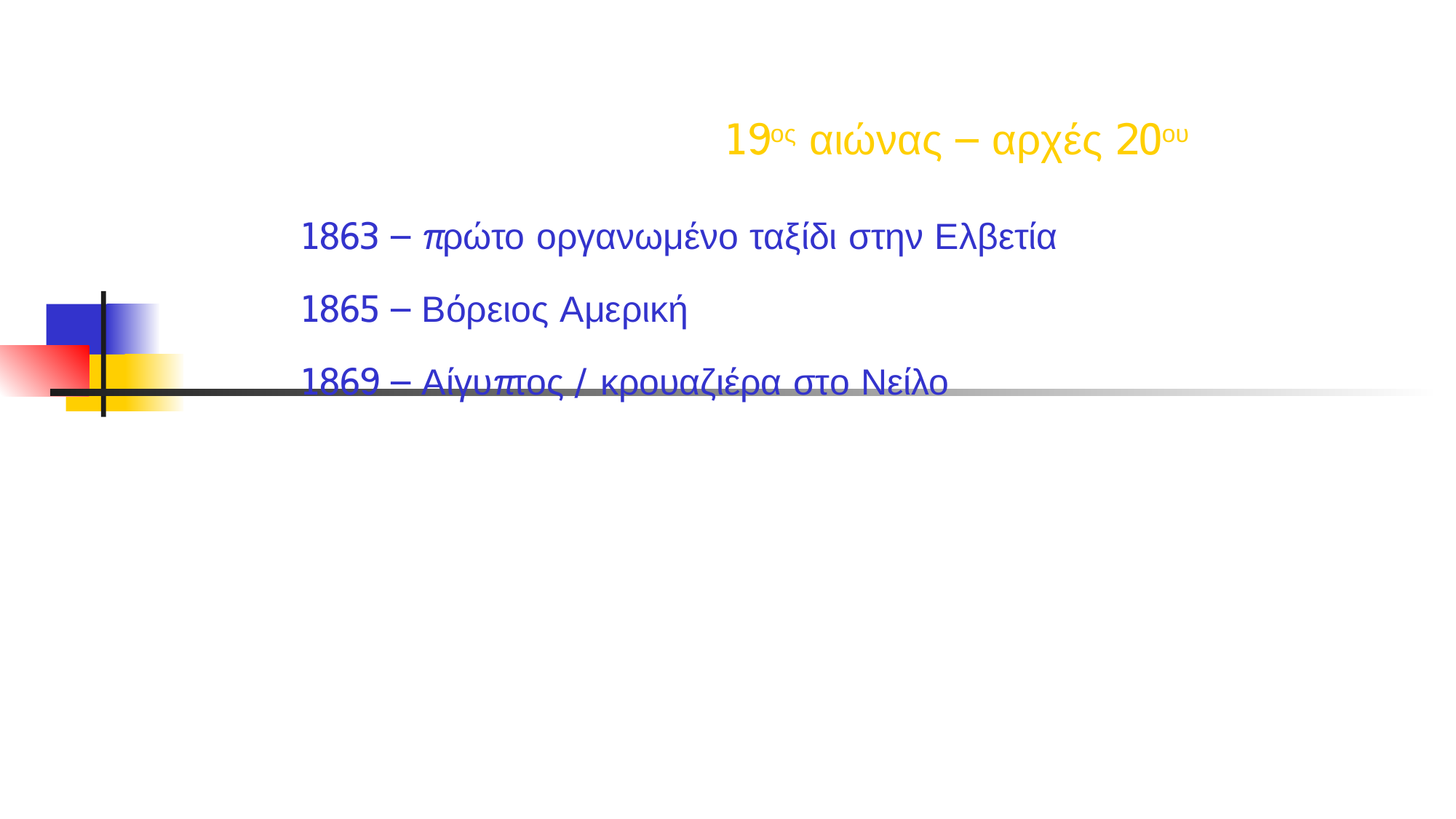

# 19ος αιώνας – αρχές 20ου
1863 – πρώτο οργανωμένο ταξίδι στην Ελβετία
1865 – Βόρειος Αμερική
1869 – Αίγυπτος / κρουαζιέρα στο Νείλο